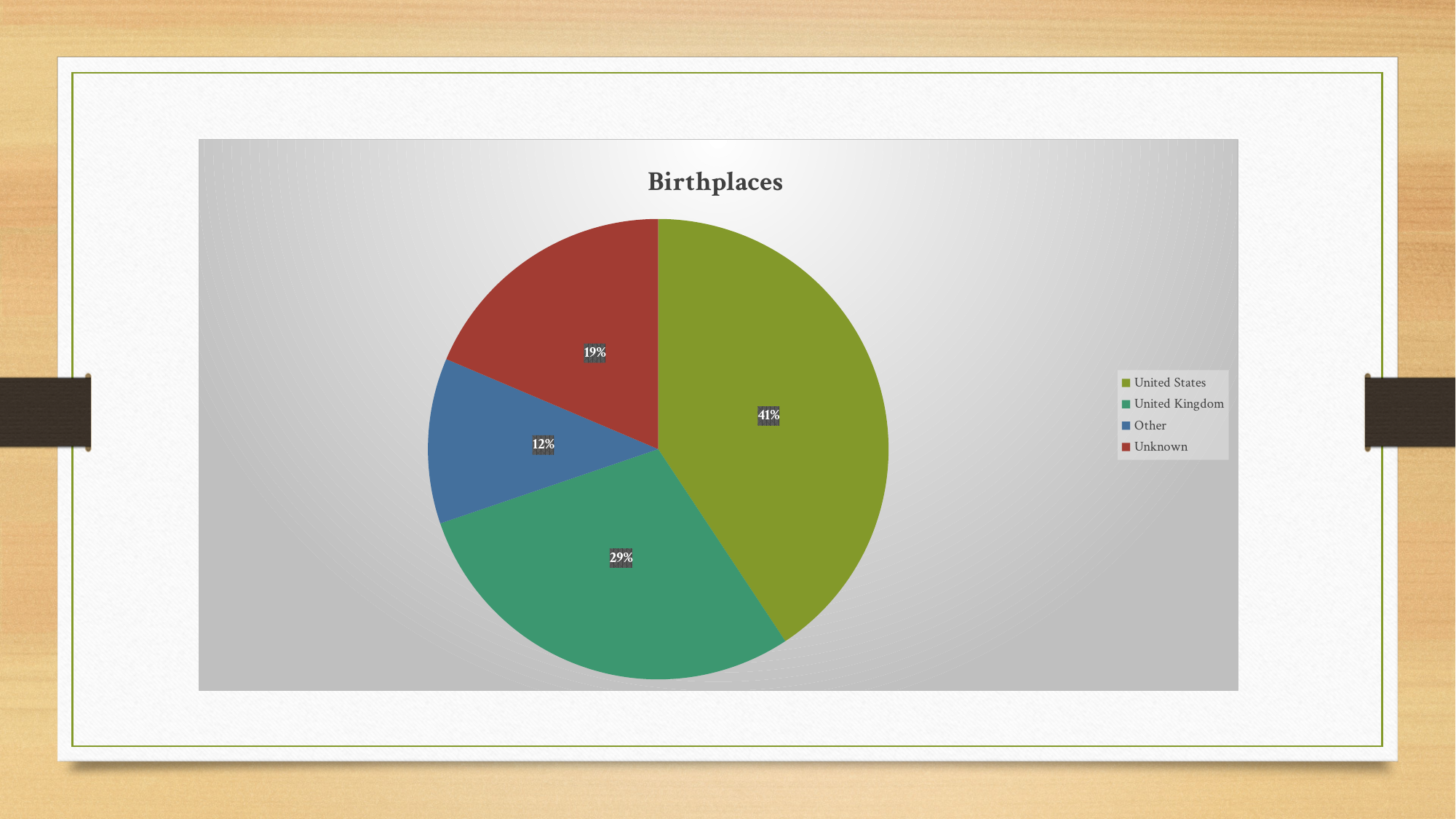

### Chart: Birthplaces

| Category |  |
|---|---|
| United States | 35.0 |
| United Kingdom | 25.0 |
| Other | 10.0 |
| Unknown | 16.0 |